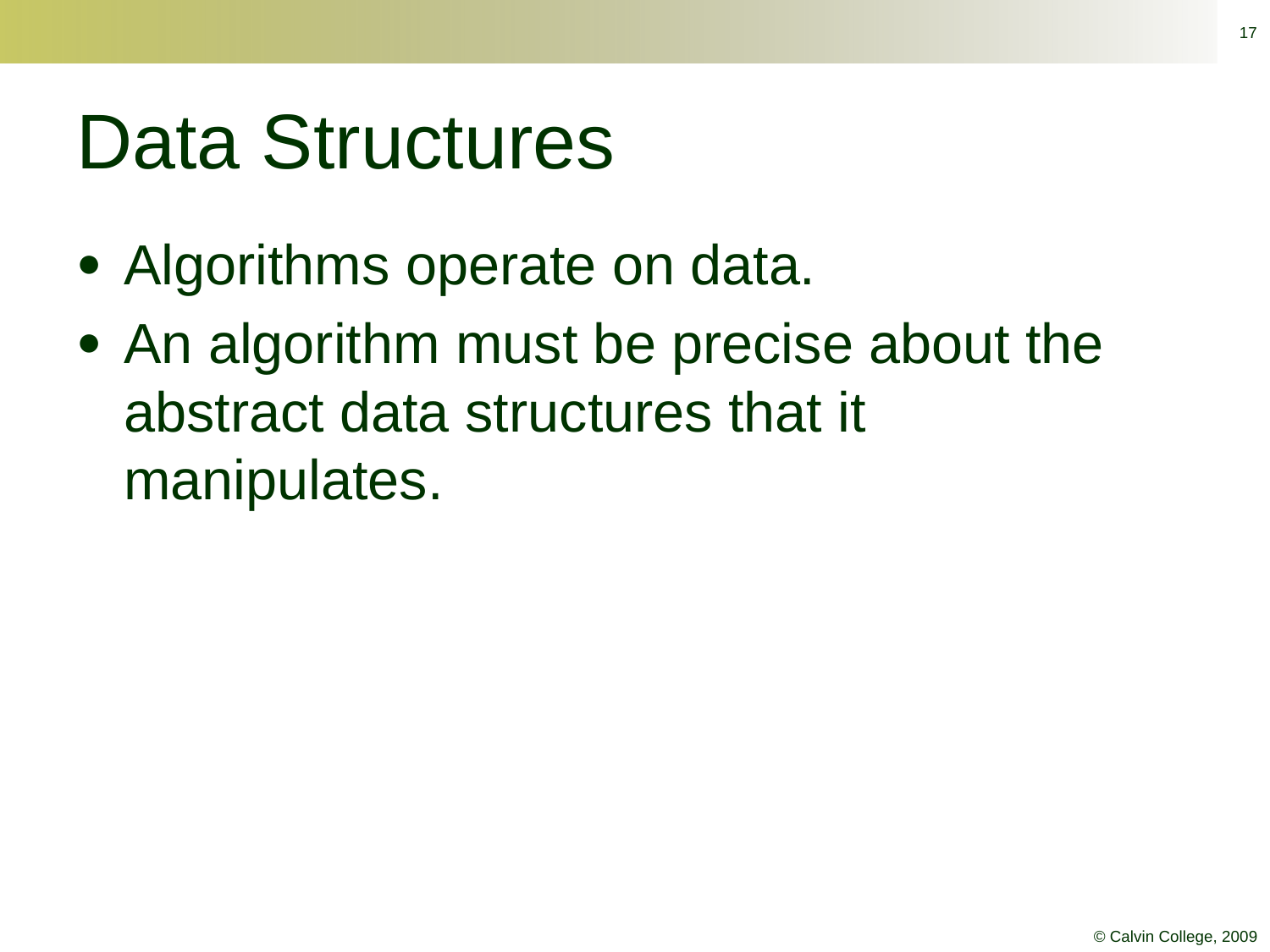

17
# Data Structures

Algorithms operate on data.
An algorithm must be precise about the abstract data structures that it manipulates.